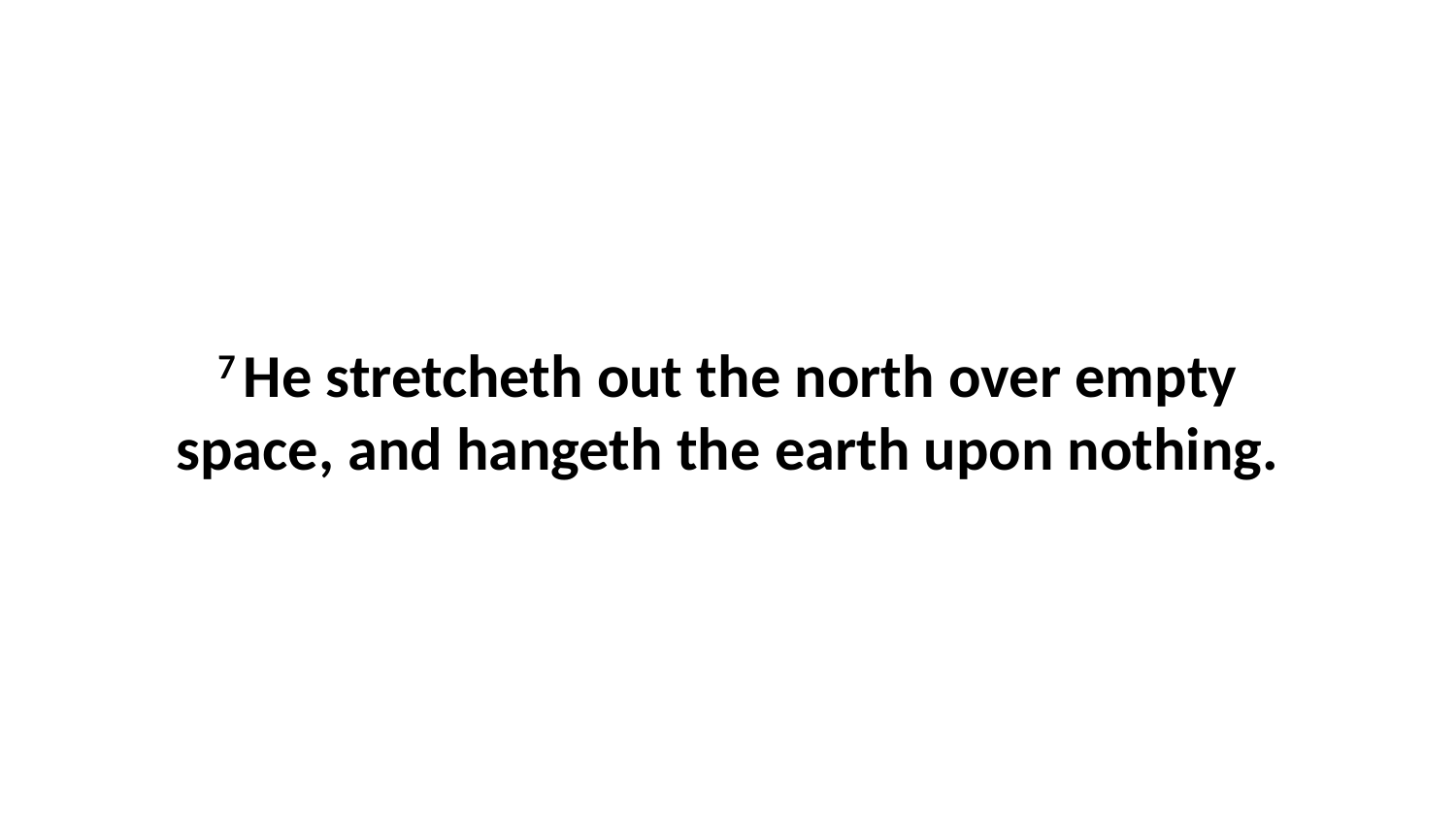

7 He stretcheth out the north over empty space, and hangeth the earth upon nothing.